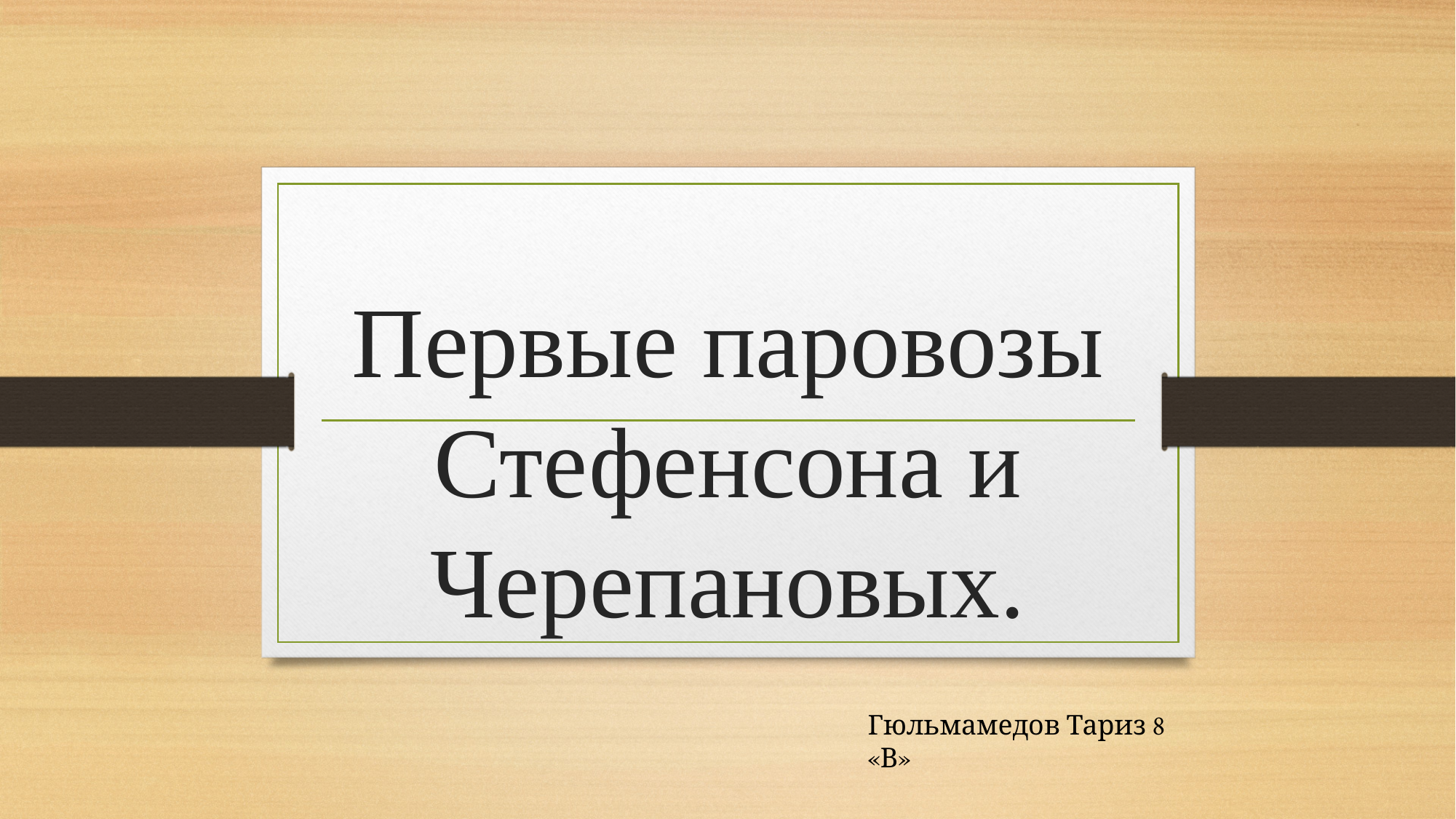

# Первые паровозы Стефенсона и Черепановых.
Гюльмамедов Тариз 8 «В»